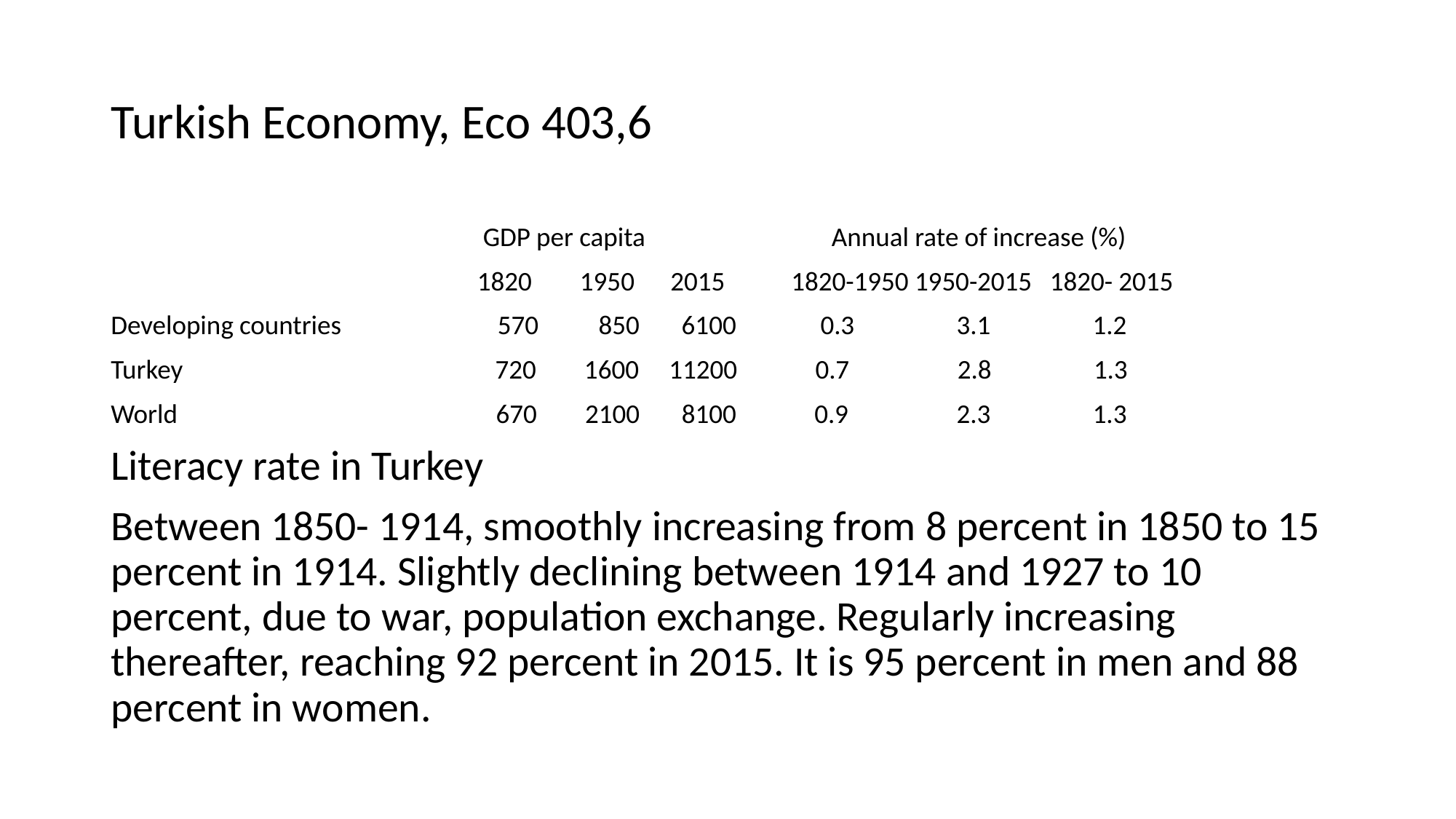

# Turkish Economy, Eco 403,6
                                                              GDP per capita                               Annual rate of increase (%)
                                                             1820        1950      2015           1820-1950 1950-2015   1820- 2015
Developing countries                          570          850       6100              0.3                 3.1                 1.2
Turkey                                                    720        1600     11200             0.7                  2.8                 1.3
World                                                     670        2100       8100             0.9                  2.3                 1.3
Literacy rate in Turkey
Between 1850- 1914, smoothly increasing from 8 percent in 1850 to 15 percent in 1914. Slightly declining between 1914 and 1927 to 10 percent, due to war, population exchange. Regularly increasing thereafter, reaching 92 percent in 2015. It is 95 percent in men and 88 percent in women.